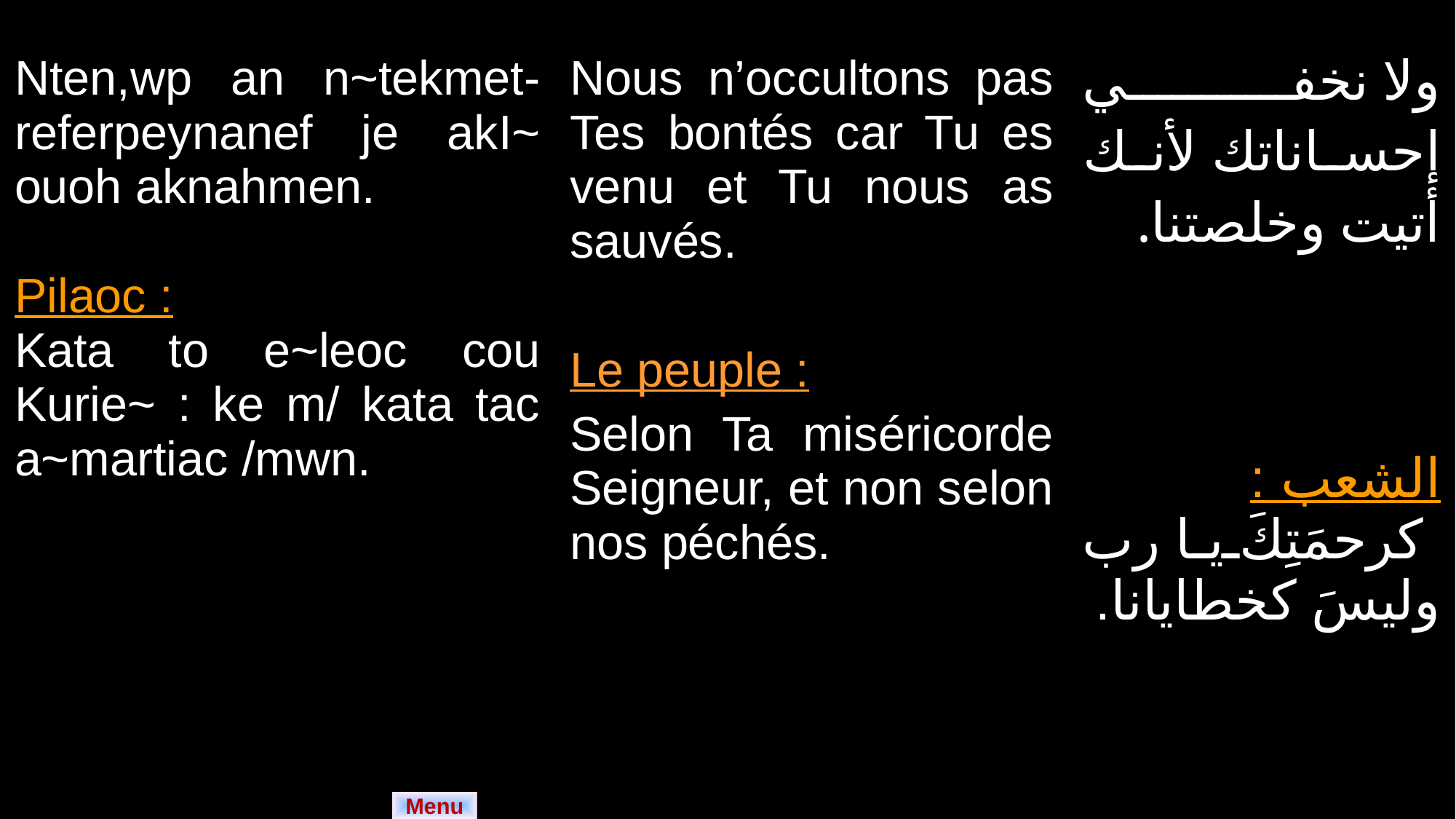

| Nten,wp an n~tekmet-referpeynanef je akI~ ouoh aknahmen. Pilaoc : Kata to e~leoc cou Kurie~ : ke m/ kata tac a~martiac /mwn. | Nous n’occultons pas Tes bontés car Tu es venu et Tu nous as sauvés. Le peuple : Selon Ta miséricorde Seigneur, et non selon nos péchés. | ولا نخفي إحساناتك لأنك أتيت وخلصتنا. الشعب : كرحمَتِكَ يا رب وليسَ كخطايانا. |
| --- | --- | --- |